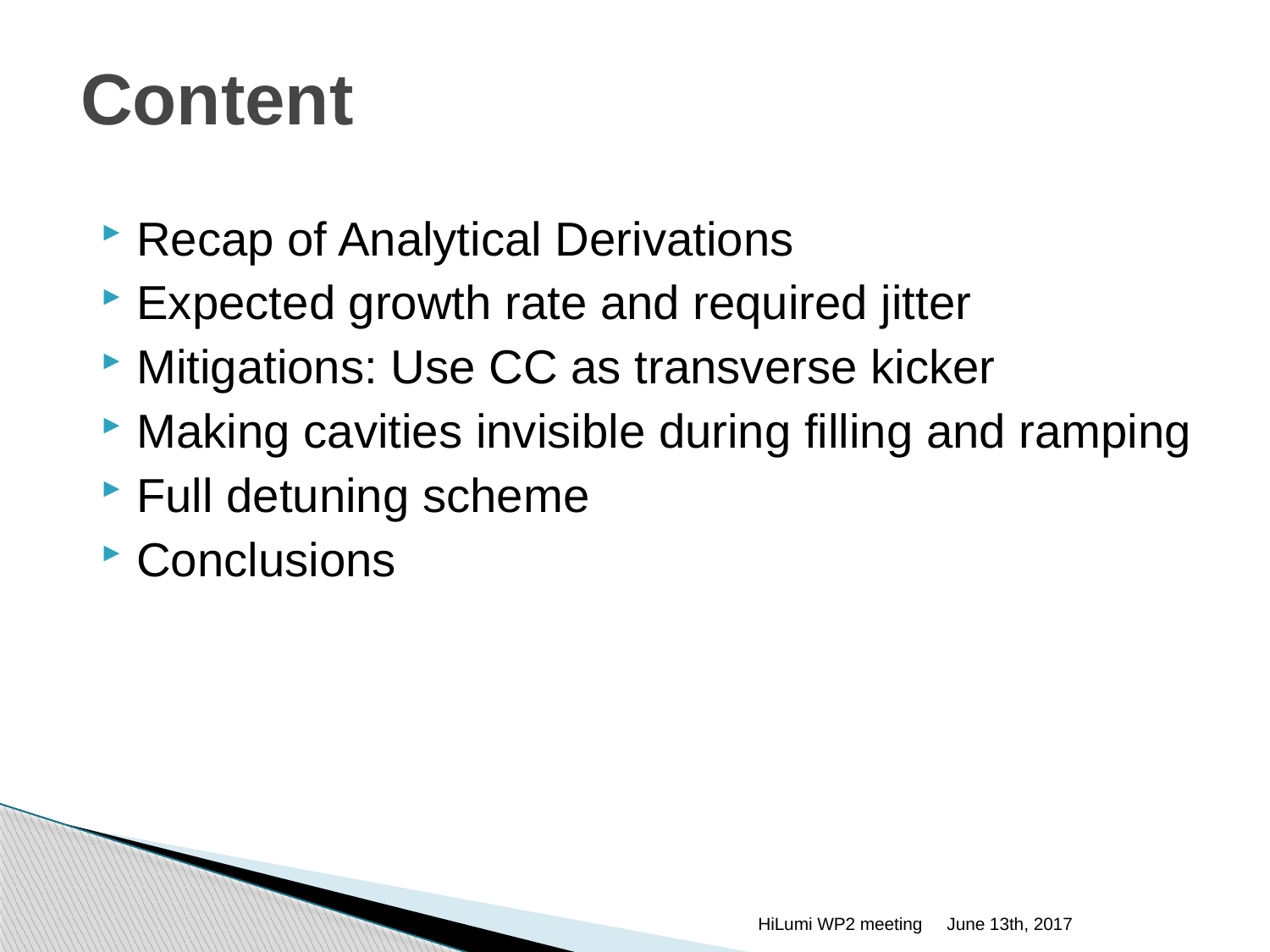

# Content
Recap of Analytical Derivations
Expected growth rate and required jitter
Mitigations: Use CC as transverse kicker
Making cavities invisible during filling and ramping
Full detuning scheme
Conclusions
HiLumi WP2 meeting
June 13th, 2017